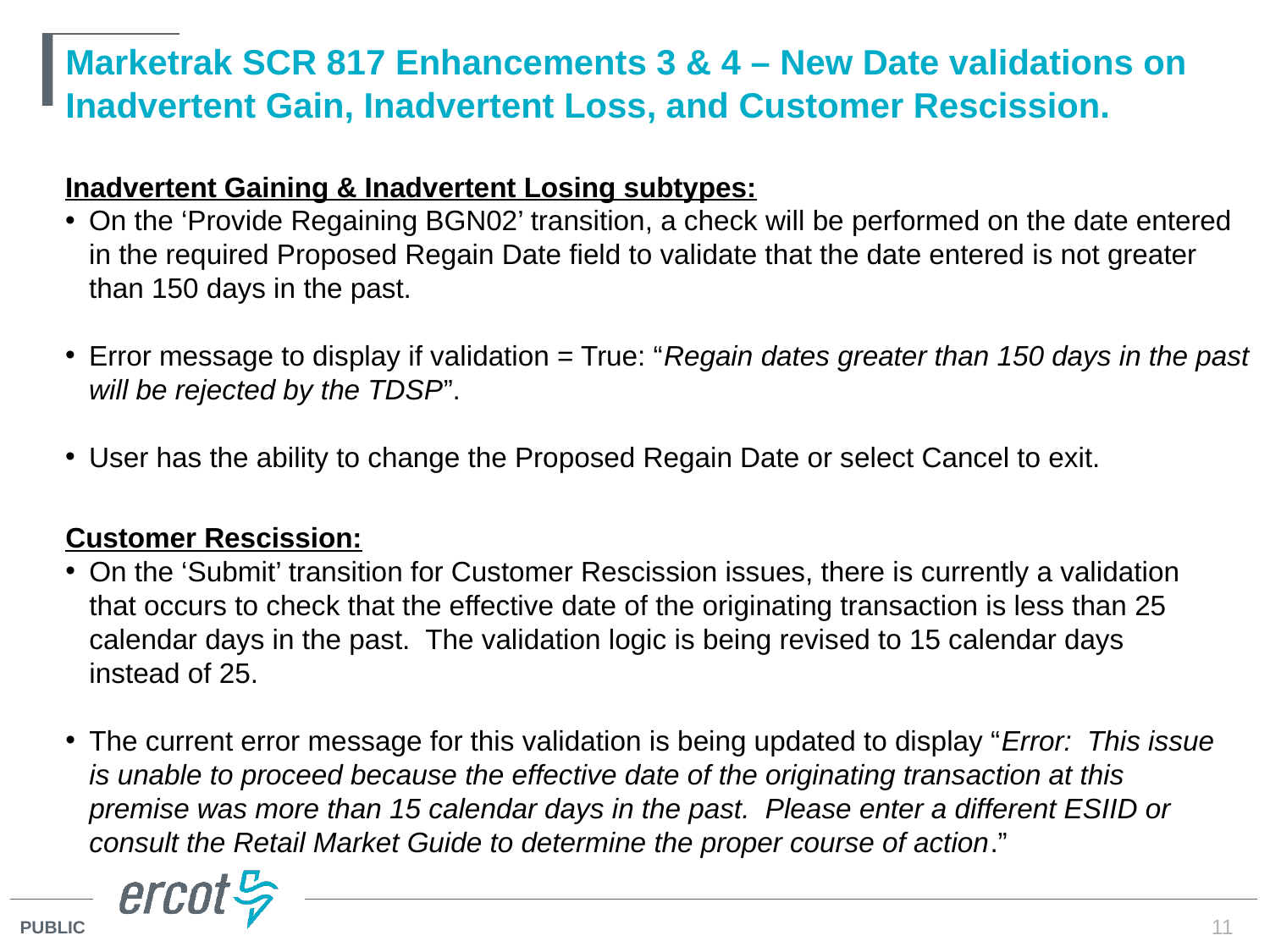

# Marketrak SCR 817 Enhancements 3 & 4 – New Date validations on Inadvertent Gain, Inadvertent Loss, and Customer Rescission.

Inadvertent Gaining & Inadvertent Losing subtypes:
On the ‘Provide Regaining BGN02’ transition, a check will be performed on the date entered in the required Proposed Regain Date field to validate that the date entered is not greater than 150 days in the past.

Error message to display if validation = True: “Regain dates greater than 150 days in the past will be rejected by the TDSP”.

User has the ability to change the Proposed Regain Date or select Cancel to exit.

Customer Rescission:
On the ‘Submit’ transition for Customer Rescission issues, there is currently a validation that occurs to check that the effective date of the originating transaction is less than 25 calendar days in the past.  The validation logic is being revised to 15 calendar days instead of 25.

The current error message for this validation is being updated to display “Error:  This issue is unable to proceed because the effective date of the originating transaction at this premise was more than 15 calendar days in the past.  Please enter a different ESIID or consult the Retail Market Guide to determine the proper course of action.”
11